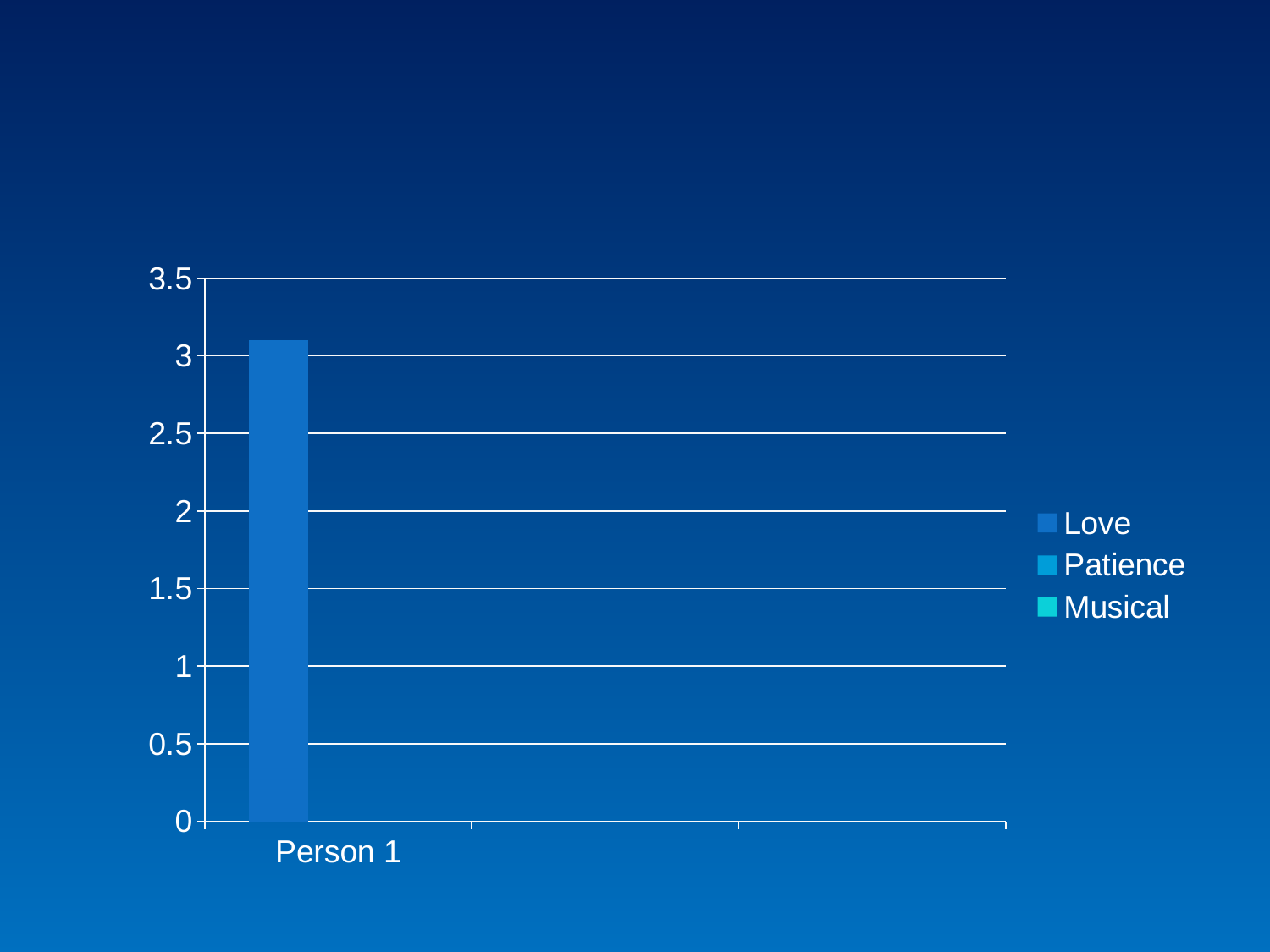

### Chart

| Category | Love | Patience | Musical |
|---|---|---|---|
| Person 1 | 3.1 | None | None |